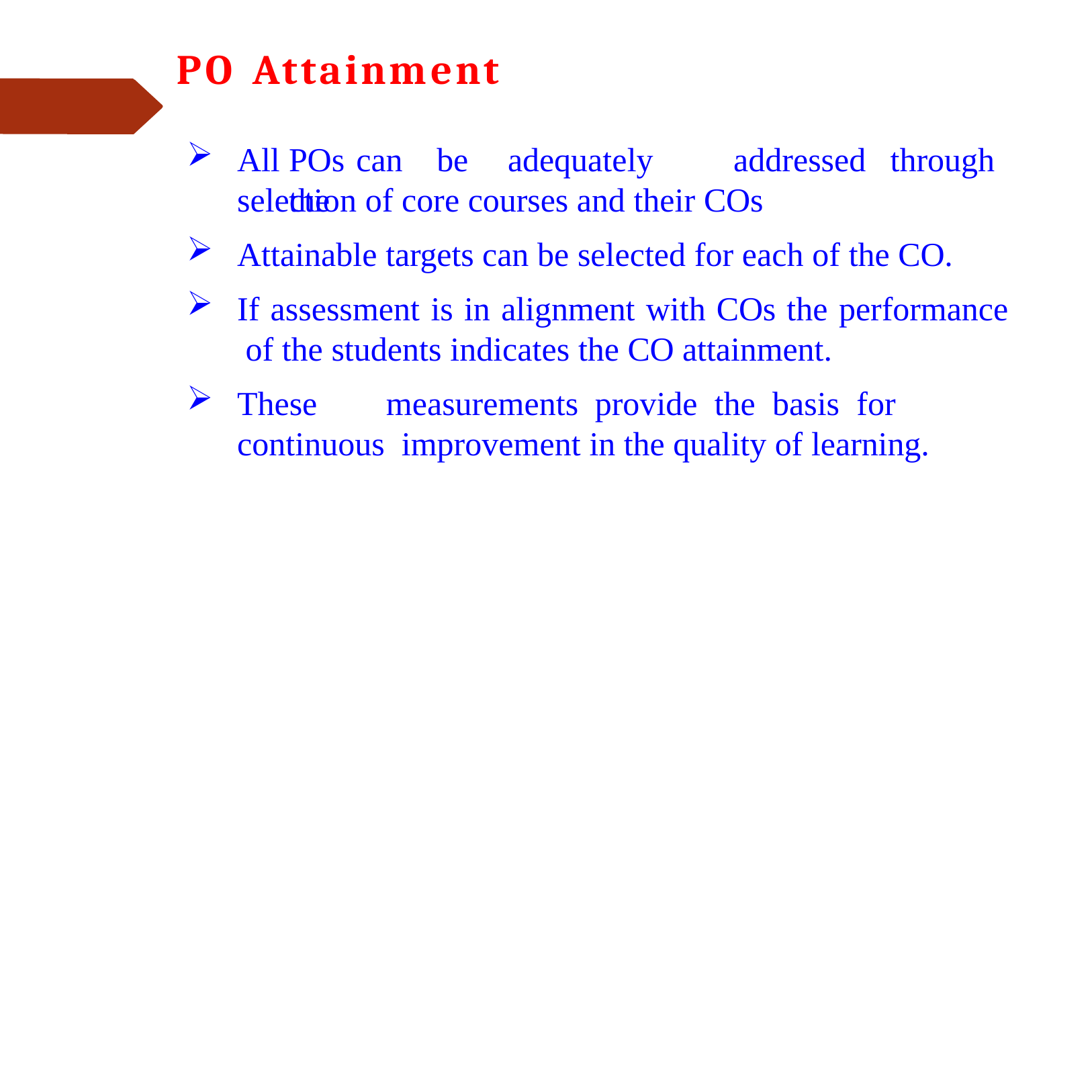

# PO	Attainment

All	POs	can	be	adequately	addressed	through	the
selection of core courses and their COs
Attainable targets can be selected for each of the CO.
If assessment is in alignment with COs the performance  of the students indicates the CO attainment.
These	measurements	provide	the	basis	for	continuous  improvement in the quality of learning.